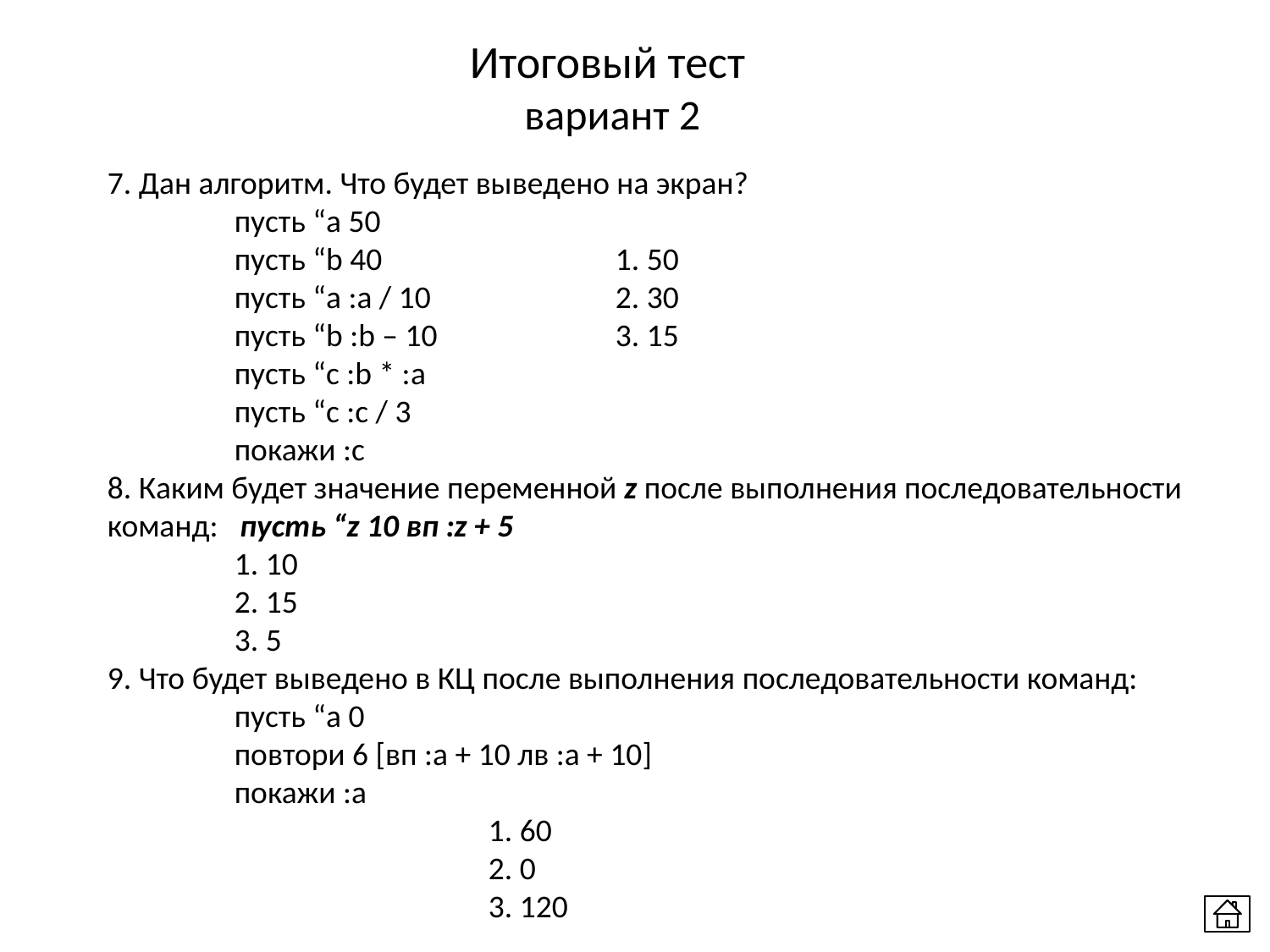

Итоговый тест
 вариант 2
7. Дан алгоритм. Что будет выведено на экран?
	пусть “а 50
	пусть “b 40   		1. 50
	пусть “a :a / 10   		2. 30
	пусть “b :b – 10   		3. 15
	пусть “c :b * :a
	пусть “c :c / 3
	покажи :c
8. Каким будет значение переменной z после выполнения последовательности команд:   пусть “z 10 вп :z + 5
	1. 10
	2. 15
	3. 5
9. Что будет выведено в КЦ после выполнения последовательности команд:
	пусть “a 0
	повтори 6 [вп :а + 10 лв :а + 10]
	покажи :а
			1. 60
			2. 0
			3. 120